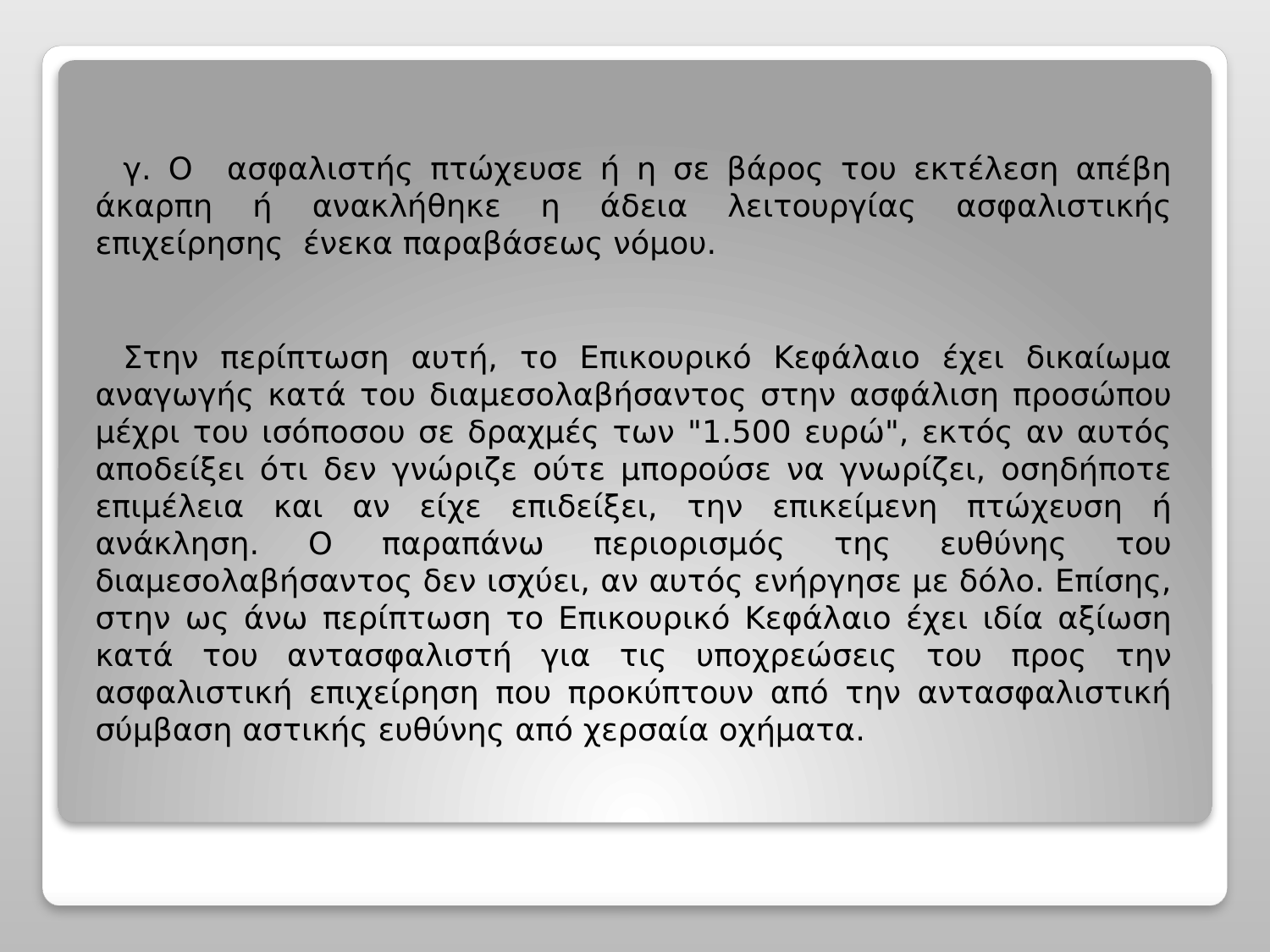

γ. Ο  ασφαλιστής πτώχευσε ή η σε βάρος του εκτέλεση απέβη άκαρπη ή ανακλήθηκε η άδεια λειτουργίας ασφαλιστικής επιχείρησης  ένεκα παραβάσεως νόμου.

	Στην περίπτωση αυτή, το Επικουρικό Κεφάλαιο έχει δικαίωμα αναγωγής κατά του διαμεσολαβήσαντος στην ασφάλιση προσώπου μέχρι του ισόποσου σε δραχμές των "1.500 ευρώ", εκτός αν αυτός αποδείξει ότι δεν γνώριζε ούτε μπορούσε να γνωρίζει, οσηδήποτε επιμέλεια και αν είχε επιδείξει, την επικείμενη πτώχευση ή ανάκληση. Ο παραπάνω περιορισμός της ευθύνης του διαμεσολαβήσαντος δεν ισχύει, αν αυτός ενήργησε με δόλο. Επίσης, στην ως άνω περίπτωση το Επικουρικό Κεφάλαιο έχει ιδία αξίωση κατά του αντασφαλιστή για τις υποχρεώσεις του προς την ασφαλιστική επιχείρηση που προκύπτουν από την αντασφαλιστική σύμβαση αστικής ευθύνης από χερσαία οχήματα.